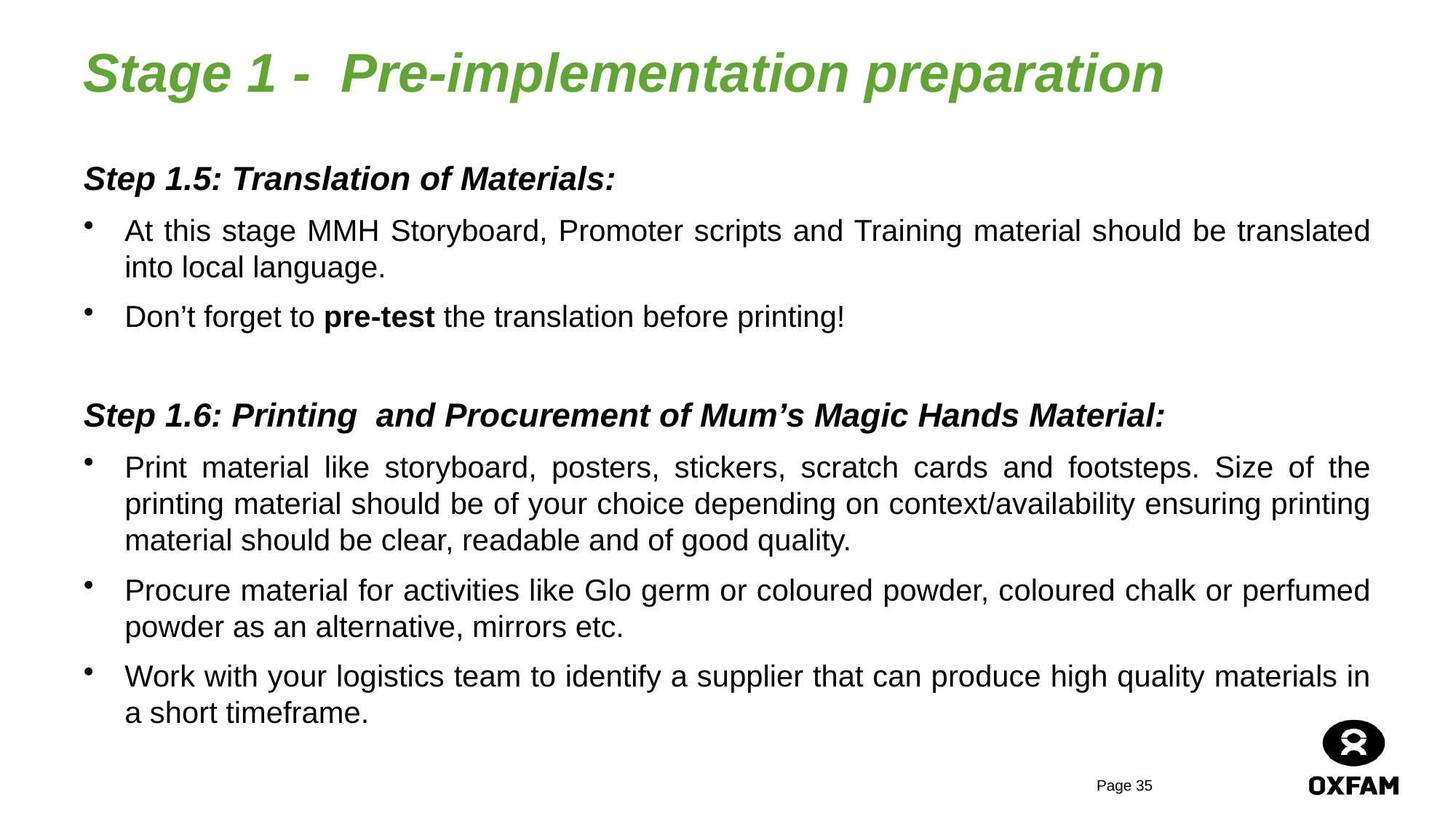

# Stage 1 -  Pre-implementation preparation
Step 1.5: Translation of Materials:
At this stage MMH Storyboard, Promoter scripts and Training material should be translated into local language.
Don’t forget to pre-test the translation before printing!

Step 1.6: Printing  and Procurement of Mum’s Magic Hands Material:
Print material like storyboard, posters, stickers, scratch cards and footsteps. Size of the printing material should be of your choice depending on context/availability ensuring printing material should be clear, readable and of good quality.
Procure material for activities like Glo germ or coloured powder, coloured chalk or perfumed powder as an alternative, mirrors etc.
Work with your logistics team to identify a supplier that can produce high quality materials in a short timeframe.